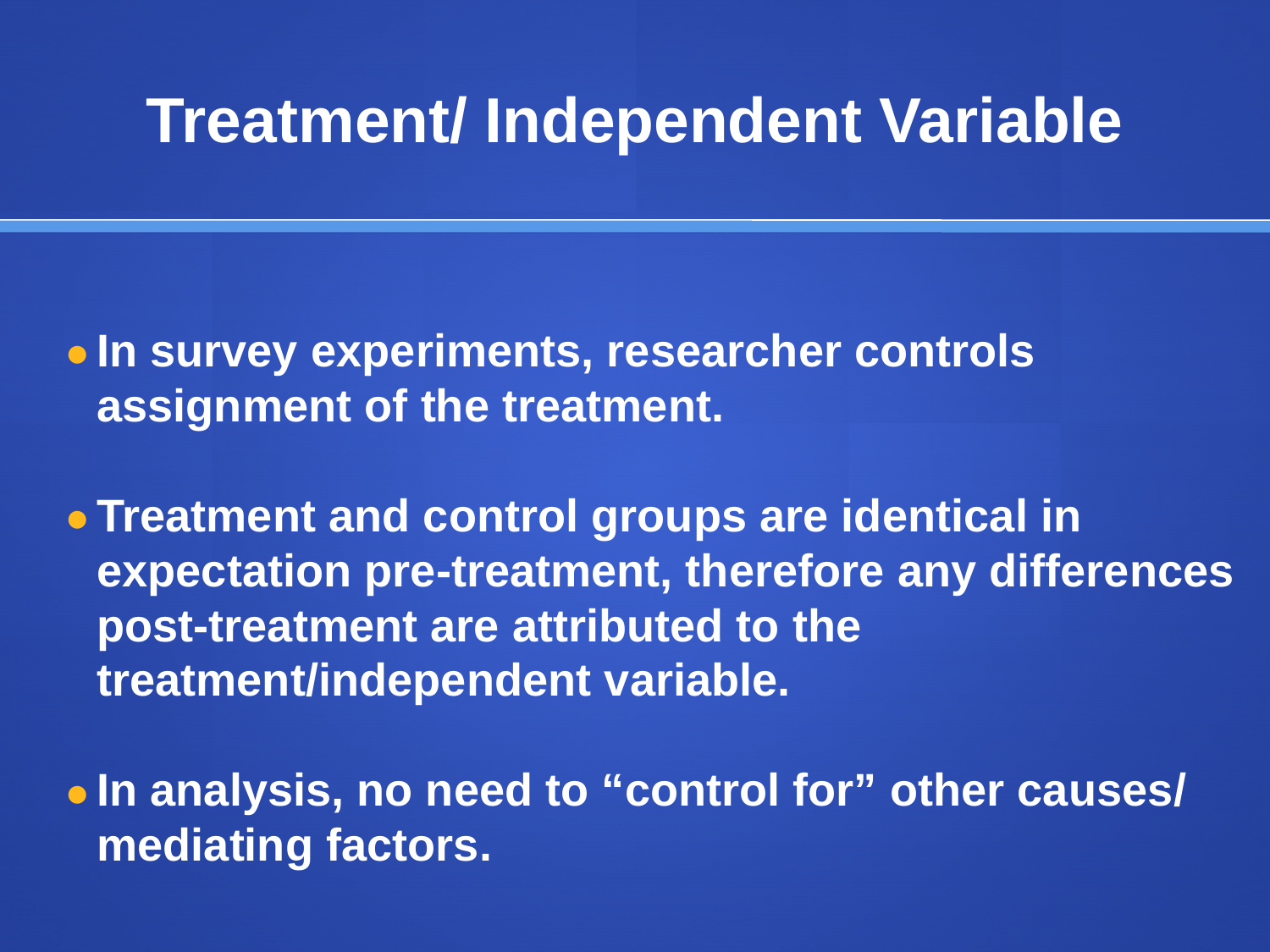

# Treatment/ Independent Variable
In survey experiments, researcher controls assignment of the treatment.

Treatment and control groups are identical in expectation pre-treatment, therefore any differences post-treatment are attributed to the treatment/independent variable.

In analysis, no need to “control for” other causes/ mediating factors.